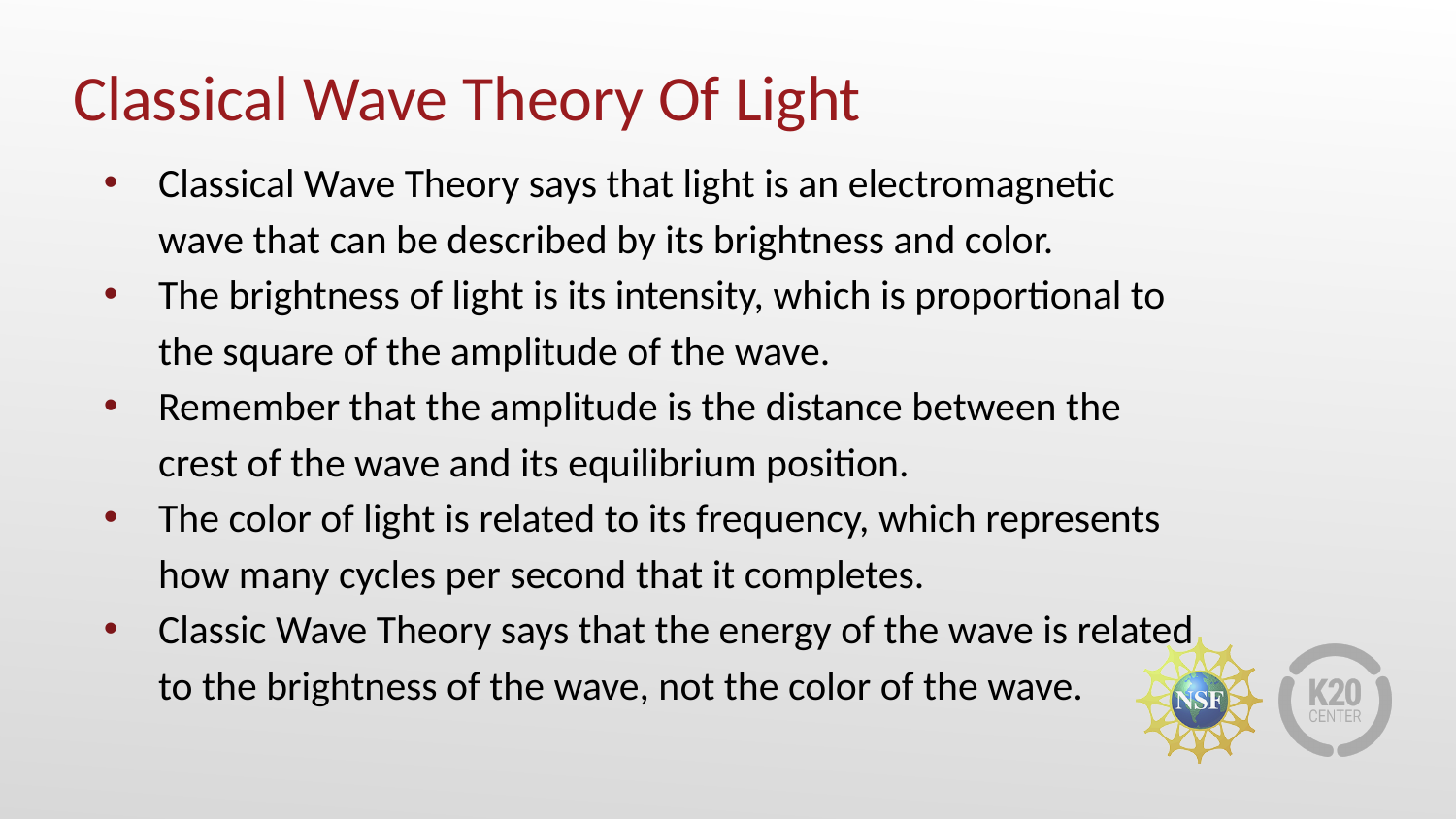

# Classical Wave Theory Of Light
Classical Wave Theory says that light is an electromagnetic wave that can be described by its brightness and color.
The brightness of light is its intensity, which is proportional to the square of the amplitude of the wave.
Remember that the amplitude is the distance between the crest of the wave and its equilibrium position.
The color of light is related to its frequency, which represents how many cycles per second that it completes.
Classic Wave Theory says that the energy of the wave is related to the brightness of the wave, not the color of the wave.